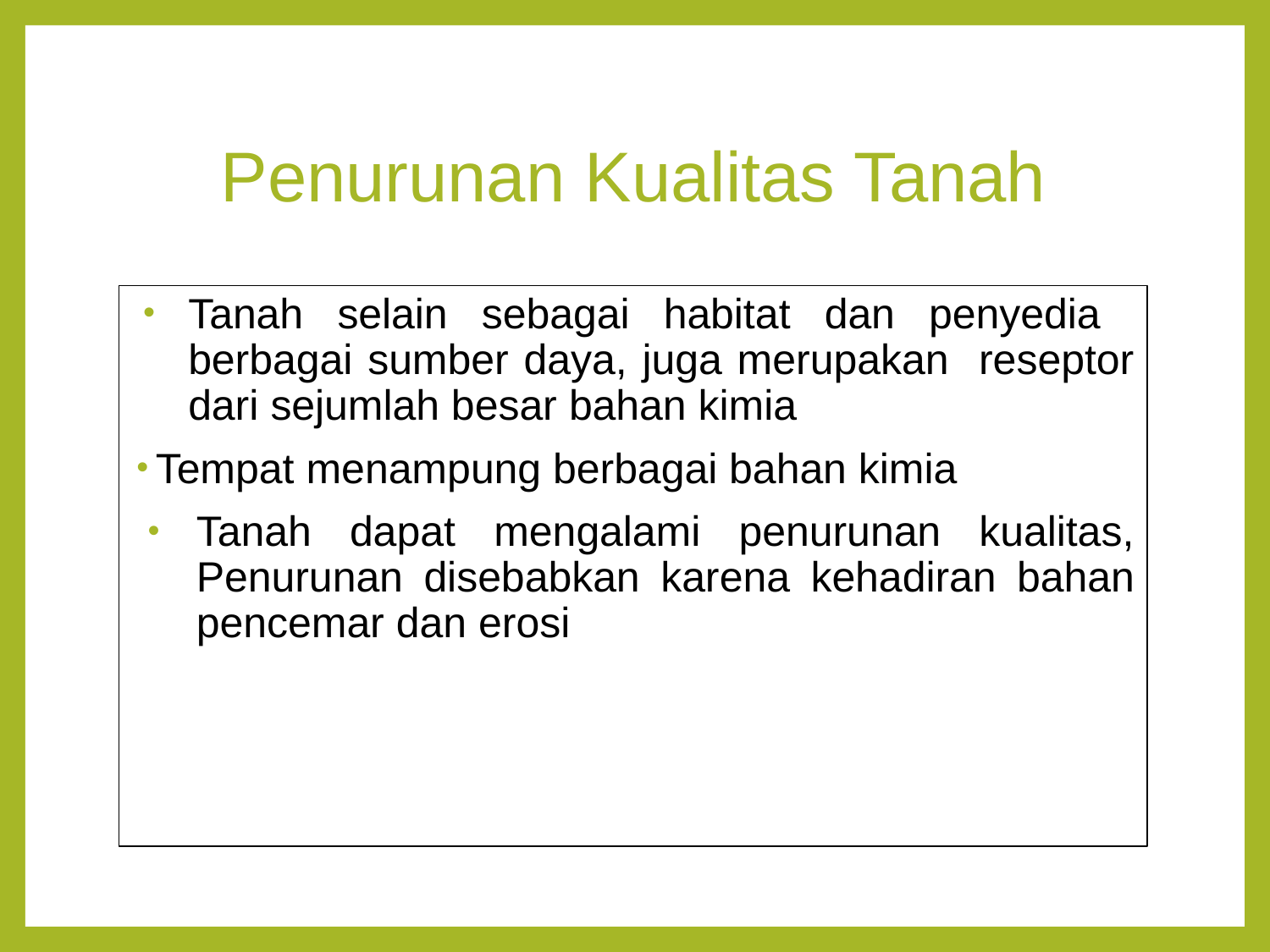

# Penurunan Kualitas Tanah
Tanah selain sebagai habitat dan penyedia  berbagai sumber daya, juga merupakan  reseptor dari sejumlah besar bahan kimia
Tempat menampung berbagai bahan kimia
Tanah dapat mengalami penurunan kualitas, Penurunan disebabkan karena kehadiran bahan pencemar dan erosi